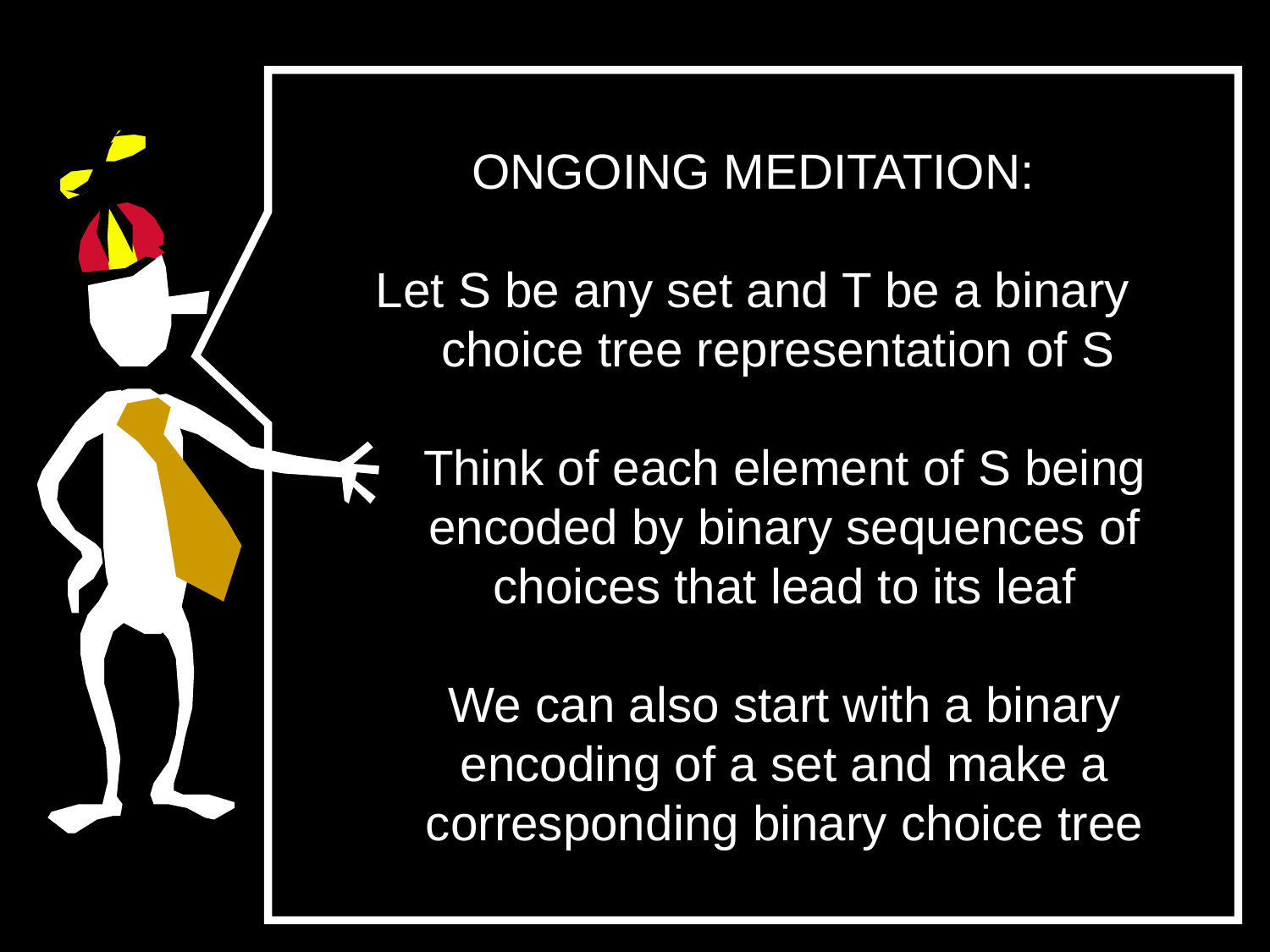

ONGOING MEDITATION:
Let S be any set and T be a binary choice tree representation of S
Think of each element of S being encoded by binary sequences of choices that lead to its leaf
We can also start with a binary encoding of a set and make a corresponding binary choice tree